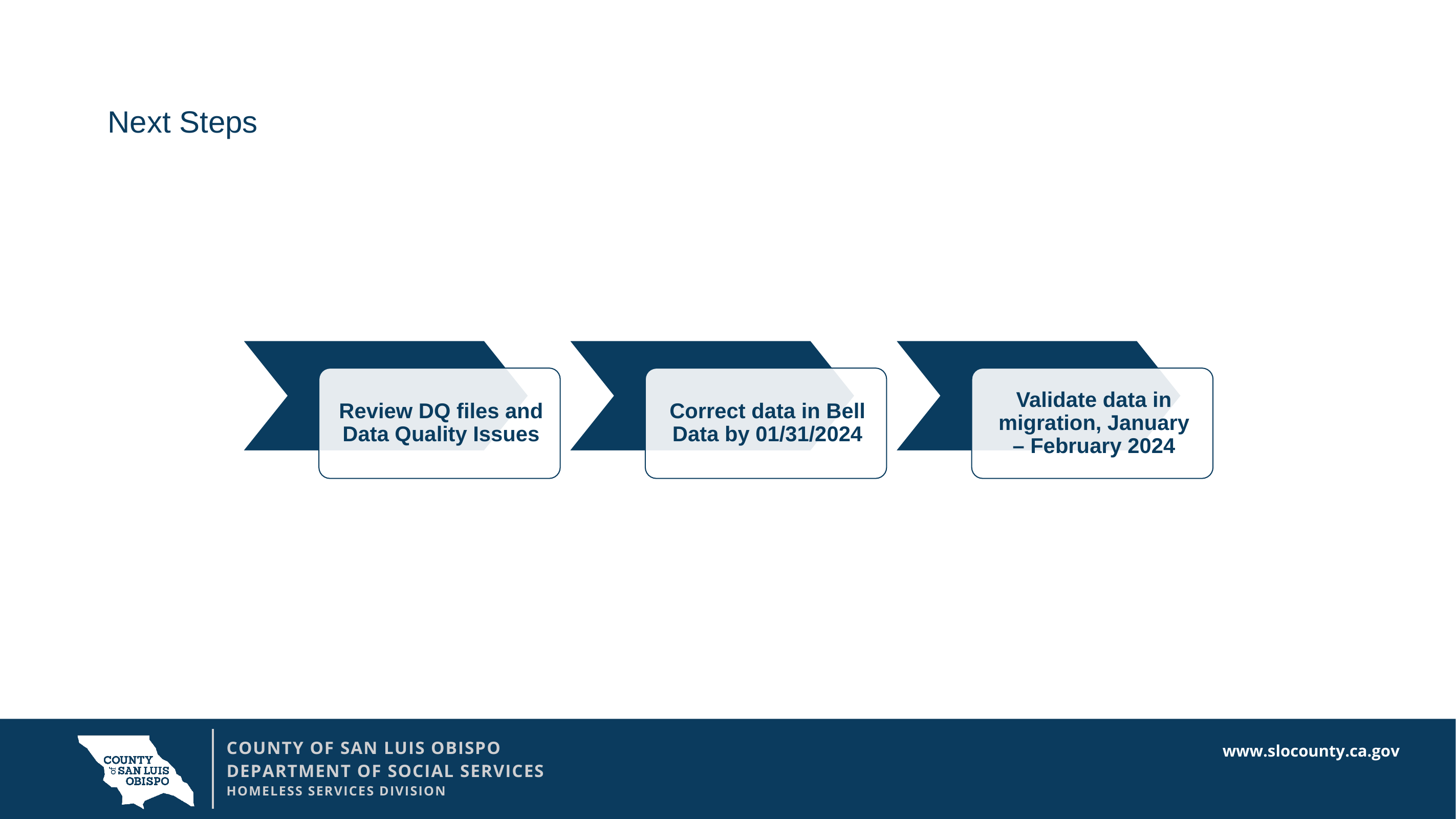

# Next Steps
Review DQ files and Data Quality Issues
Correct data in Bell Data by 01/31/2024
Validate data in migration, January – February 2024